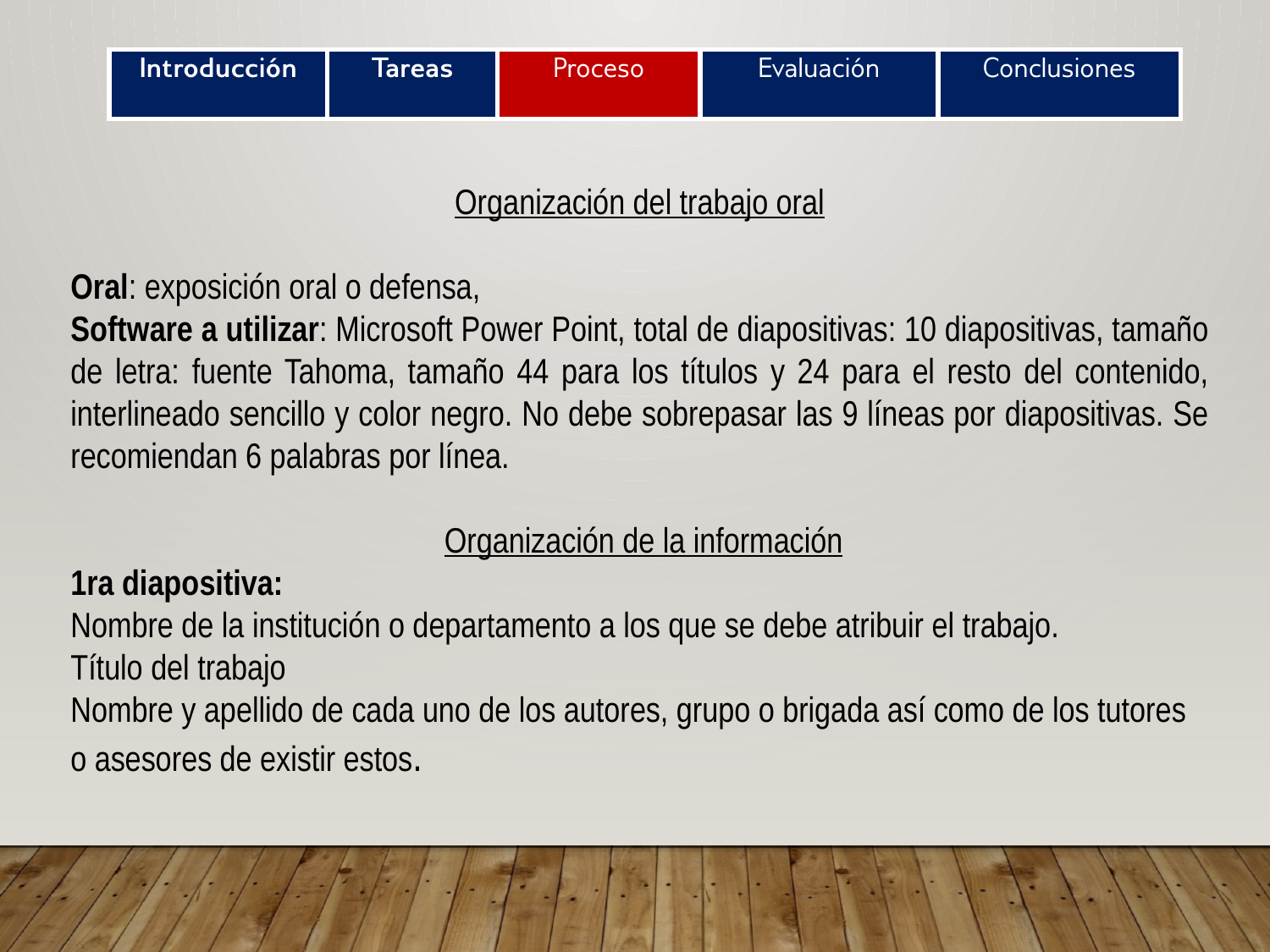

| Introducción | Tareas | Proceso | Evaluación | Conclusiones |
| --- | --- | --- | --- | --- |
Organización del trabajo oral

Oral: exposición oral o defensa,
Software a utilizar: Microsoft Power Point, total de diapositivas: 10 diapositivas, tamaño de letra: fuente Tahoma, tamaño 44 para los títulos y 24 para el resto del contenido, interlineado sencillo y color negro. No debe sobrepasar las 9 líneas por diapositivas. Se recomiendan 6 palabras por línea.

 Organización de la información
1ra diapositiva:
Nombre de la institución o departamento a los que se debe atribuir el trabajo.
Título del trabajo
Nombre y apellido de cada uno de los autores, grupo o brigada así como de los tutores o asesores de existir estos.